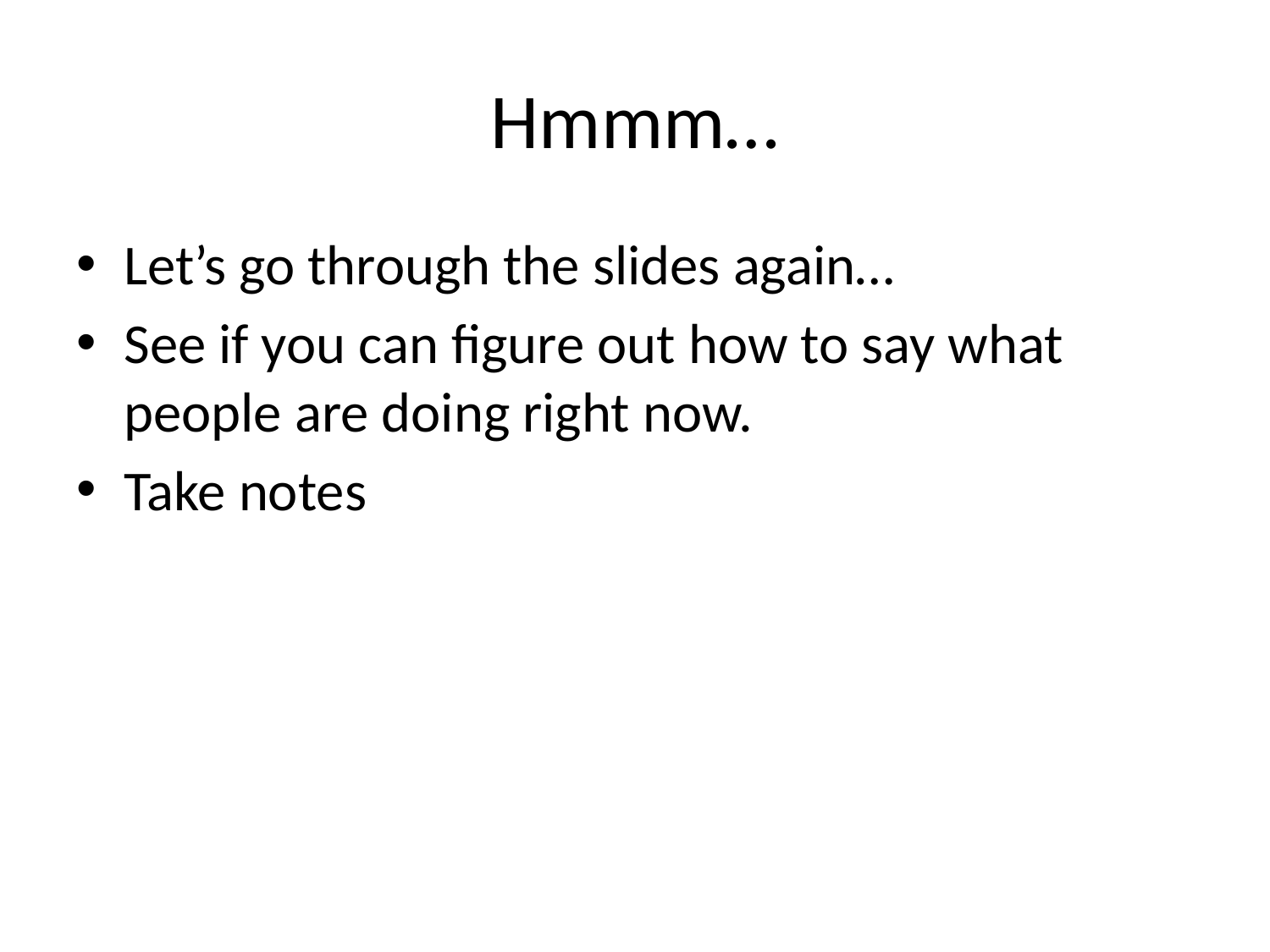

# Hmmm…
Let’s go through the slides again…
See if you can figure out how to say what people are doing right now.
Take notes